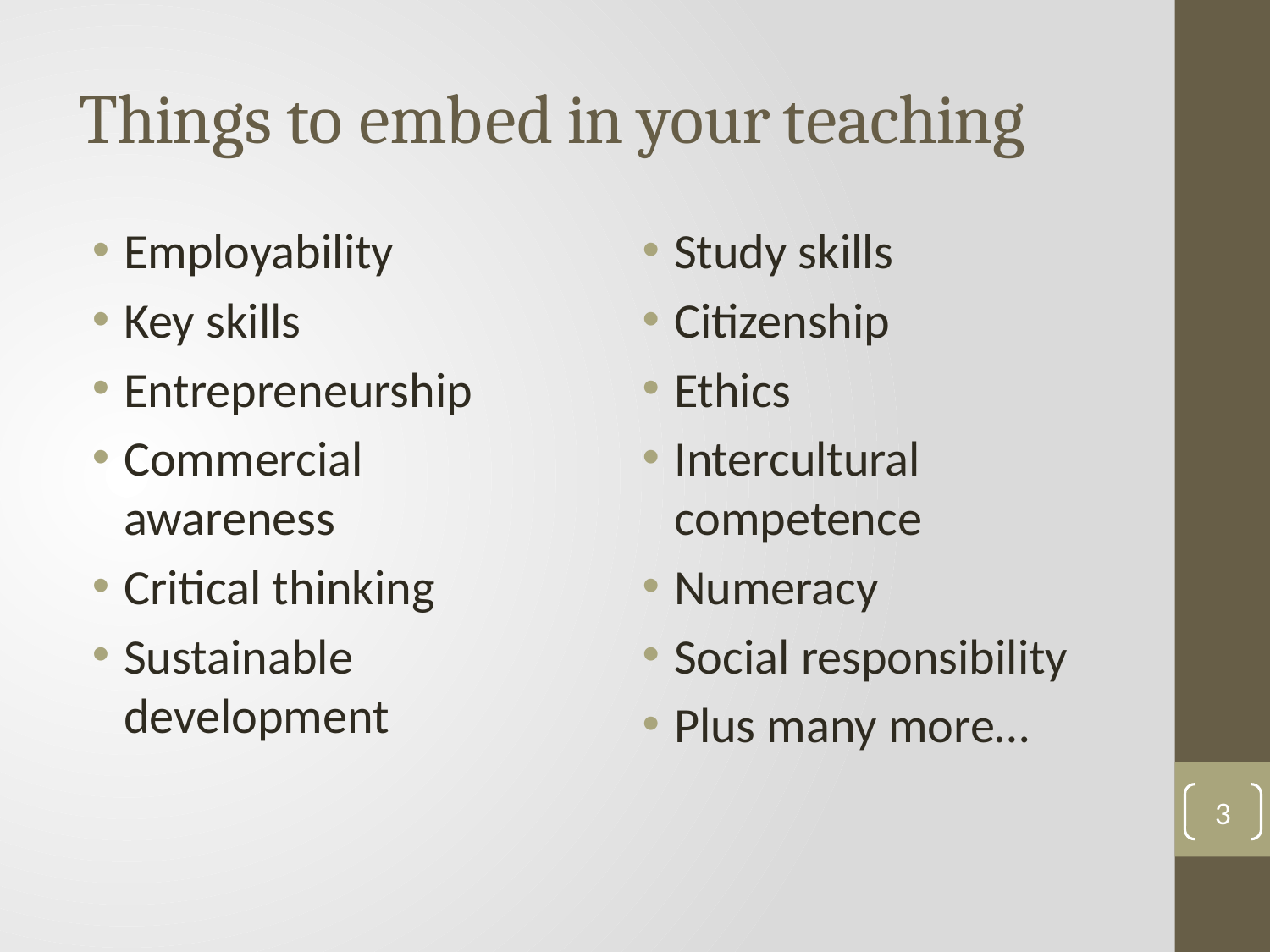

# Things to embed in your teaching
Employability
Key skills
Entrepreneurship
Commercial awareness
Critical thinking
Sustainable development

Study skills
Citizenship
Ethics
Intercultural competence
Numeracy
Social responsibility
Plus many more…

3